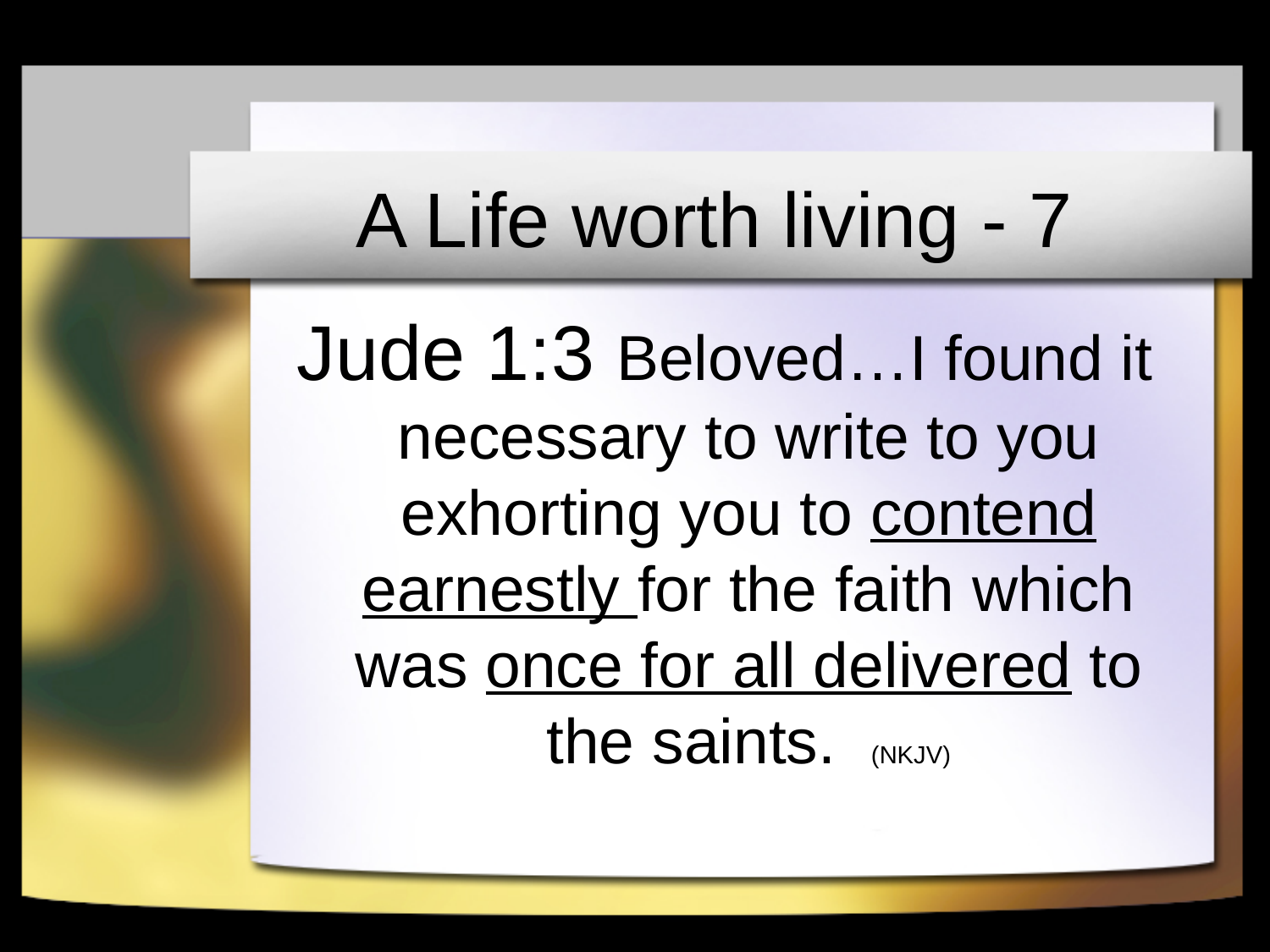

# A Life worth living - 7
Jude 1:3 Beloved…I found it necessary to write to you exhorting you to contend earnestly for the faith which was once for all delivered to the saints.  (NKJV)